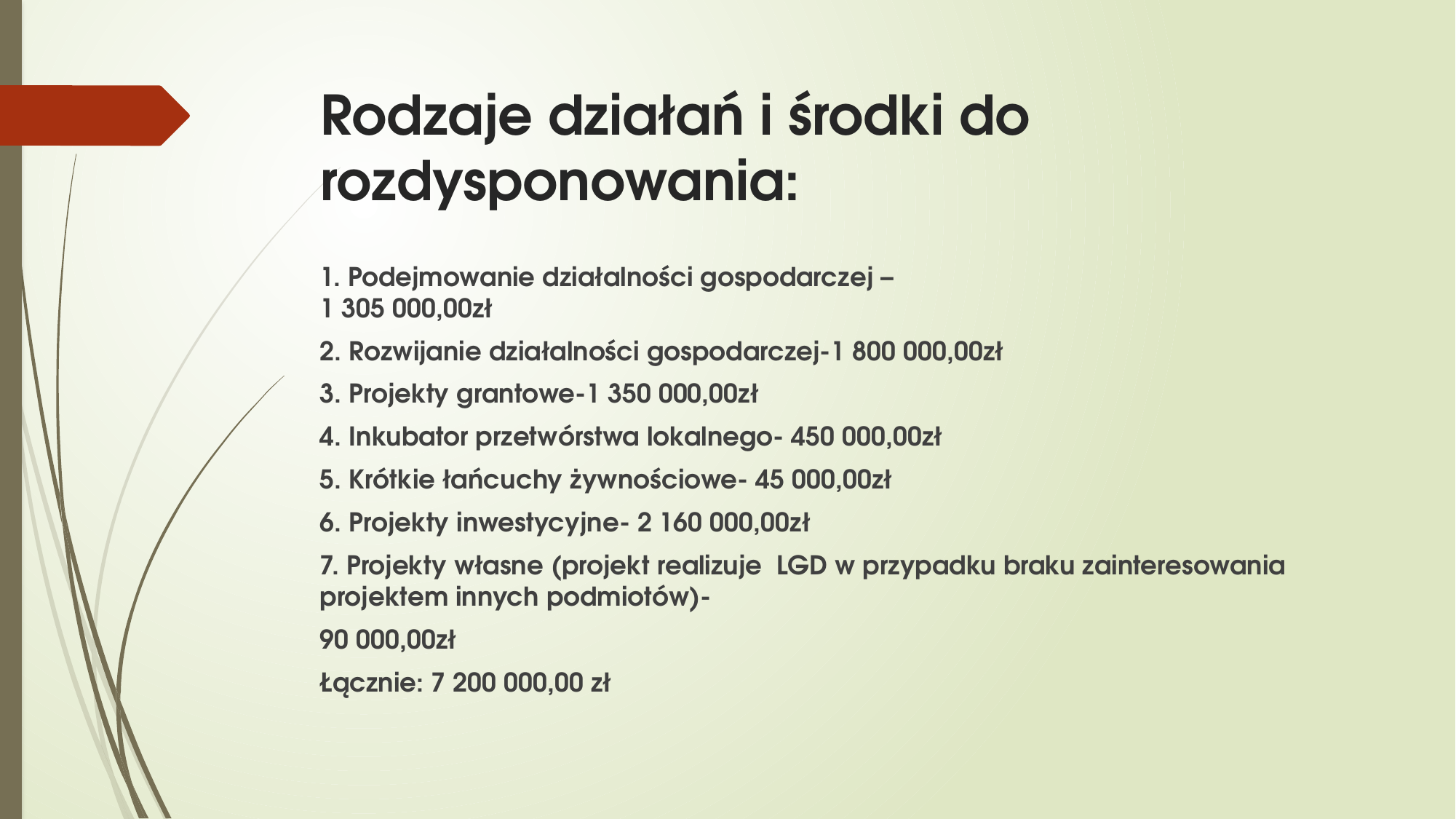

# Rodzaje działań i środki do rozdysponowania:
1. Podejmowanie działalności gospodarczej –
1 305 000,00zł
2. Rozwijanie działalności gospodarczej-1 800 000,00zł
3. Projekty grantowe-1 350 000,00zł
4. Inkubator przetwórstwa lokalnego- 450 000,00zł
5. Krótkie łańcuchy żywnościowe- 45 000,00zł
6. Projekty inwestycyjne- 2 160 000,00zł
7. Projekty własne (projekt realizuje  LGD w przypadku braku zainteresowania projektem innych podmiotów)-
90 000,00zł
Łącznie: 7 200 000,00 zł